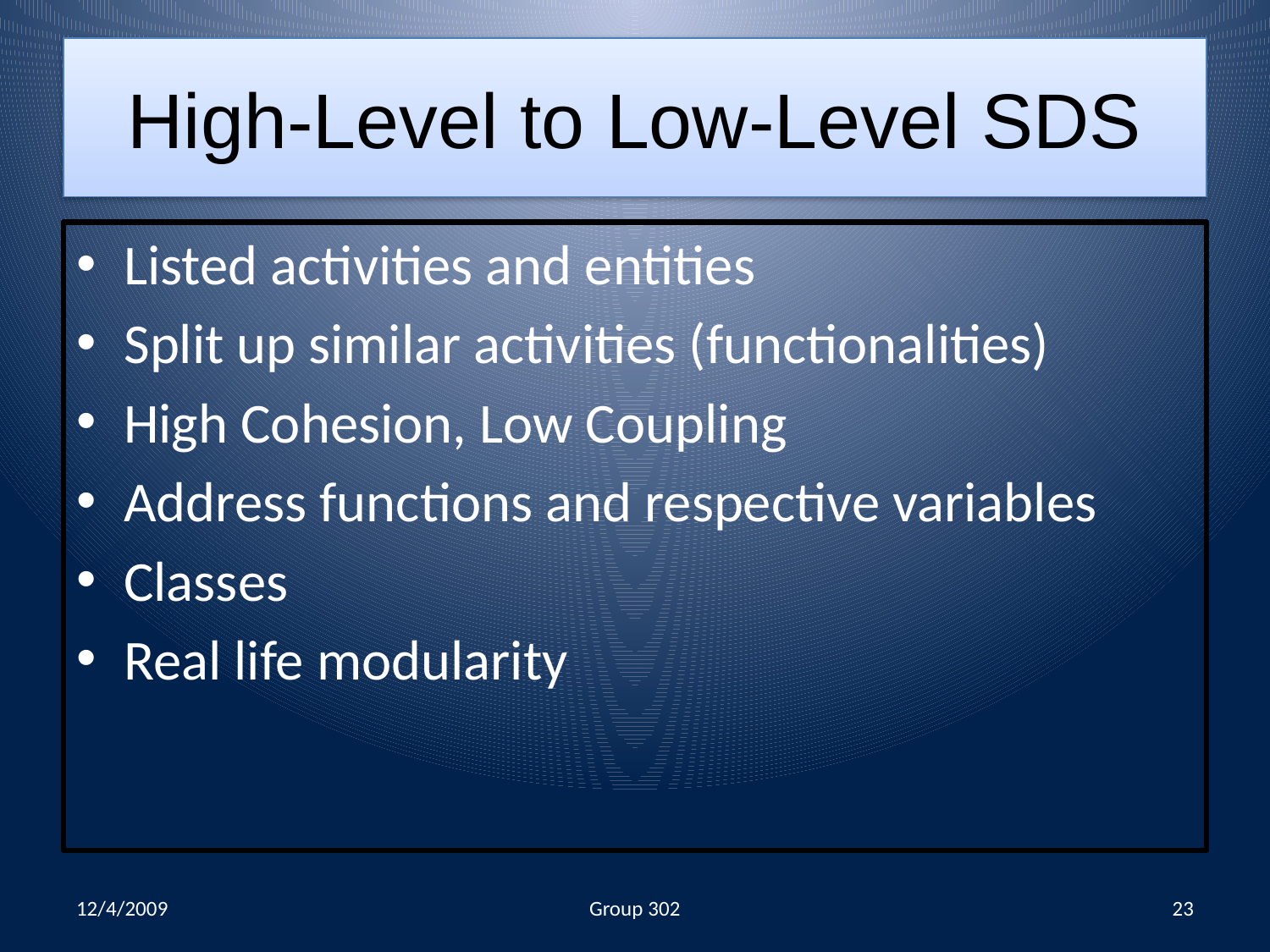

# High-Level to Low-Level SDS
Listed activities and entities
Split up similar activities (functionalities)
High Cohesion, Low Coupling
Address functions and respective variables
Classes
Real life modularity
12/4/2009
Group 302
23